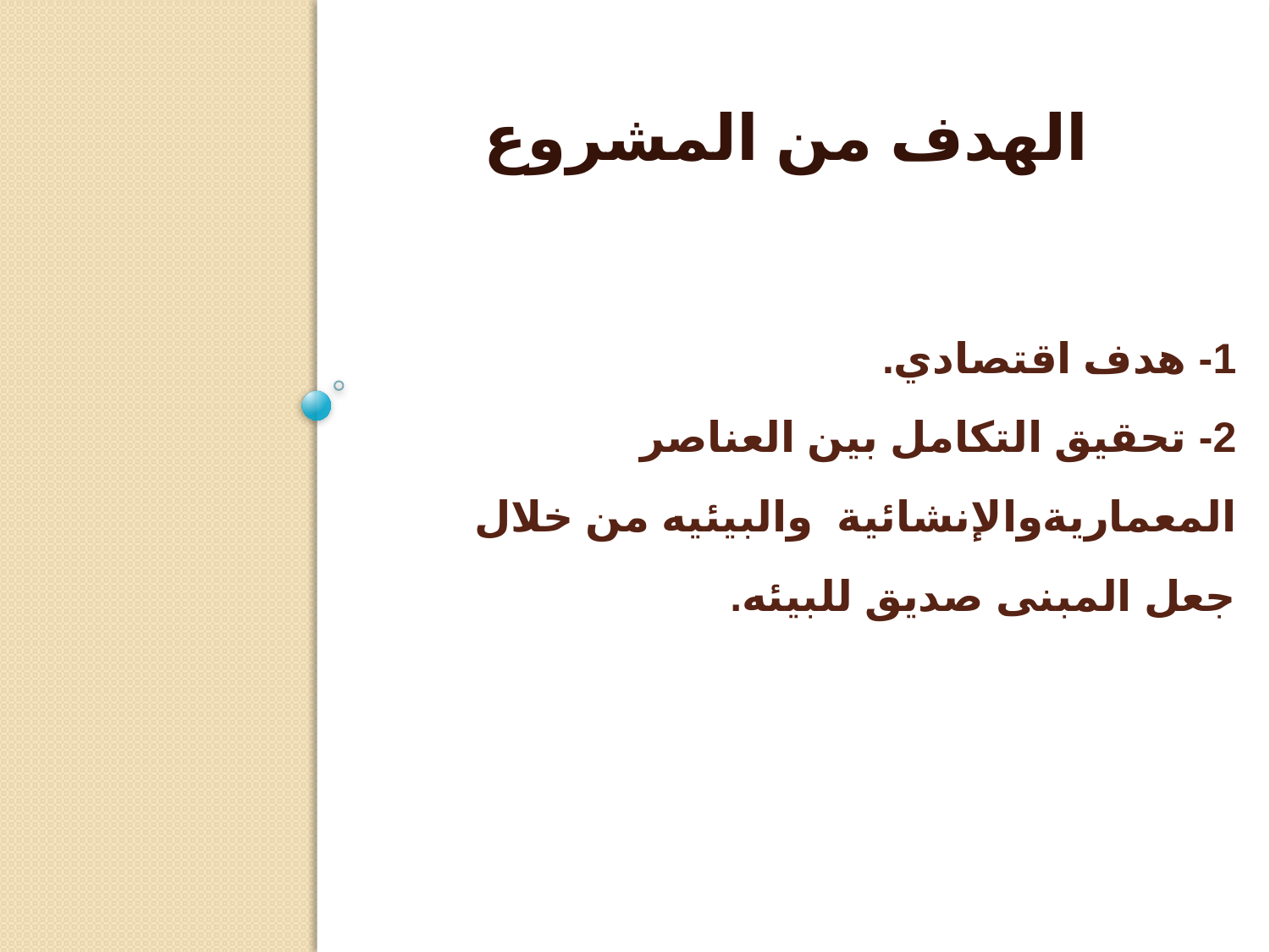

الهدف من المشروع
# 1- هدف اقتصادي. 2- تحقيق التكامل بين العناصر المعماريةوالإنشائية  والبيئيه من خلال جعل المبنى صديق للبيئه.